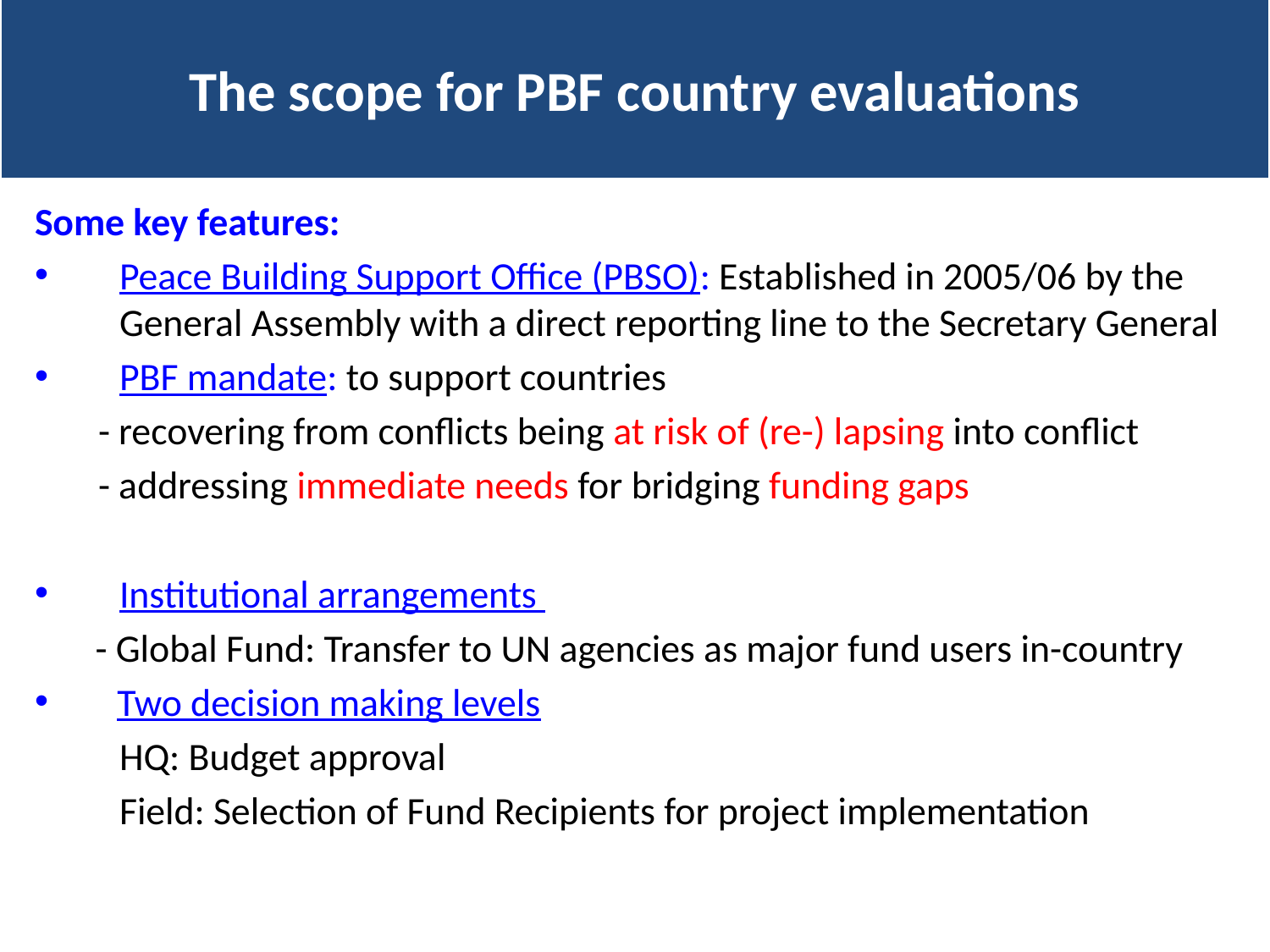

The scope for PBF country evaluations
Some key features:
Peace Building Support Office (PBSO): Established in 2005/06 by the General Assembly with a direct reporting line to the Secretary General
PBF mandate: to support countries
- recovering from conflicts being at risk of (re-) lapsing into conflict
- addressing immediate needs for bridging funding gaps

Institutional arrangements
       - Global Fund: Transfer to UN agencies as major fund users in-country
    Two decision making levels
	HQ: Budget approval
	Field: Selection of Fund Recipients for project implementation